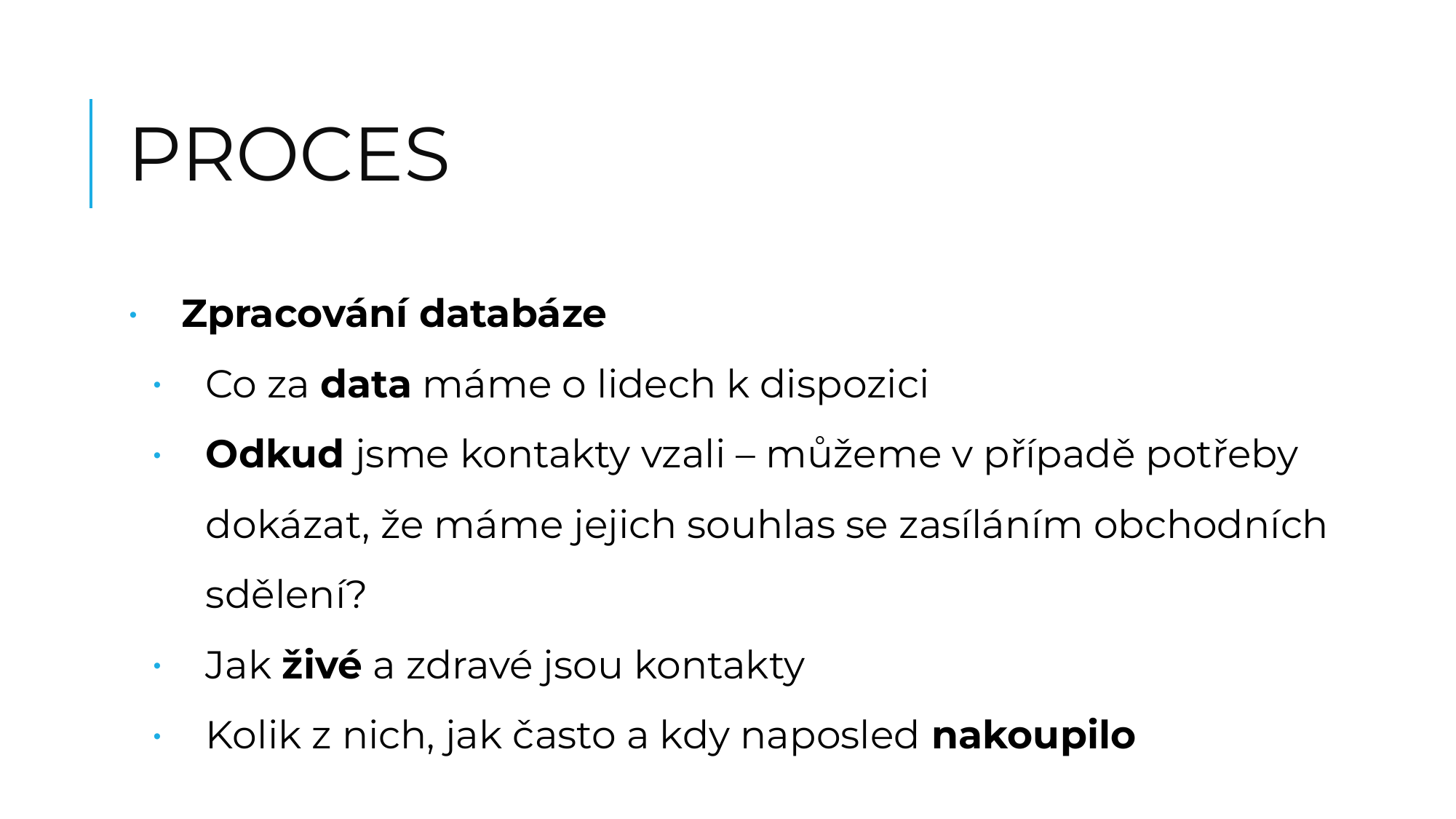

# PROCES
Zpracování databáze
Co za data máme o lidech k dispozici
Odkud jsme kontakty vzali – můžeme v případě potřeby dokázat, že máme jejich souhlas se zasíláním obchodních sdělení?
Jak živé a zdravé jsou kontakty
Kolik z nich, jak často a kdy naposled nakoupilo